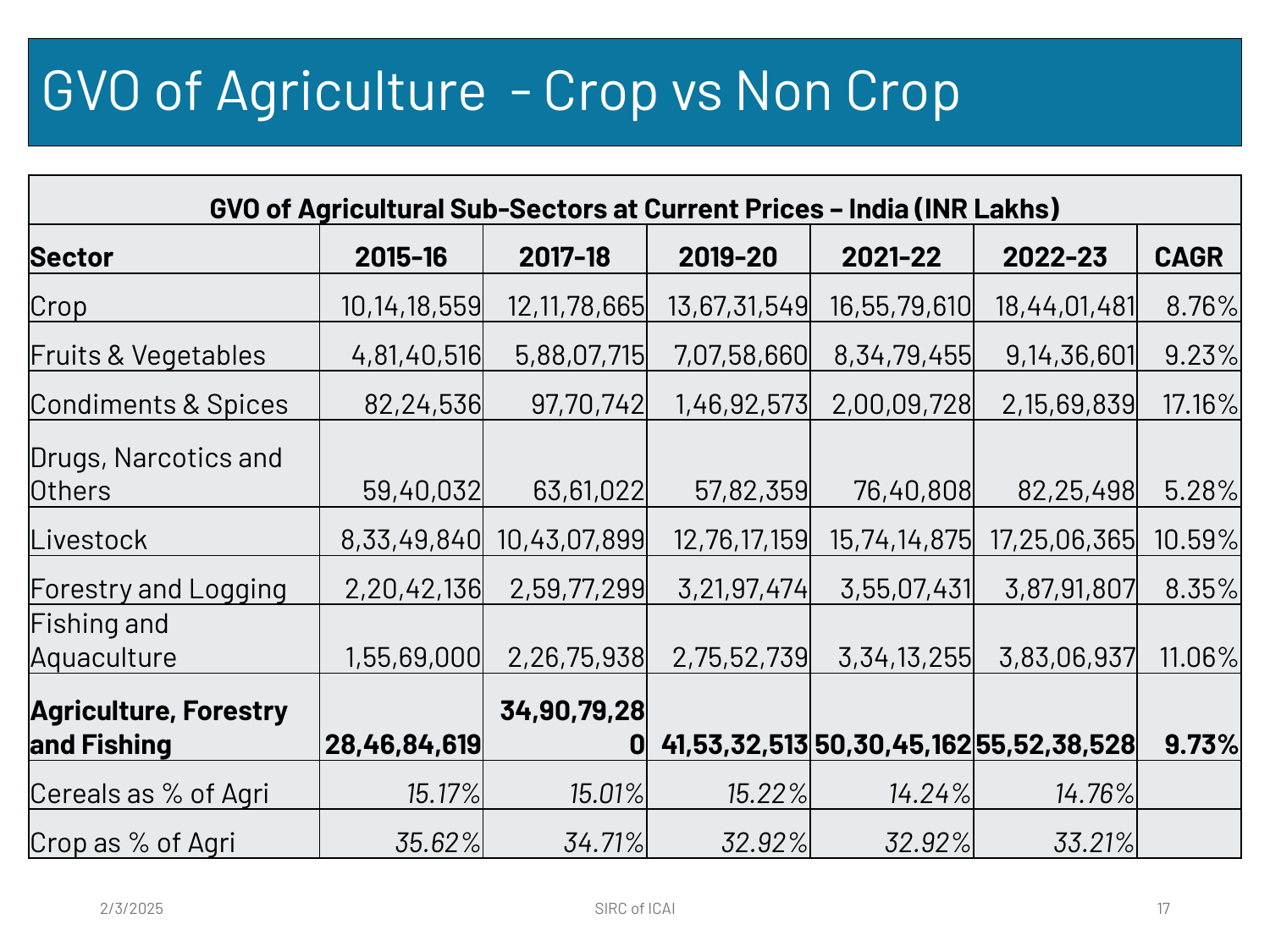

# GVO of Agriculture  - Crop vs Non Crop
| GVO of Agricultural Sub-Sectors at Current Prices – India (INR Lakhs) |  |  |  |  |  |  |
| --- | --- | --- | --- | --- | --- | --- |
| Sector | 2015-16 | 2017-18 | 2019-20 | 2021-22 | 2022-23 | CAGR |
| Crop | 10,14,18,559 | 12,11,78,665 | 13,67,31,549 | 16,55,79,610 | 18,44,01,481 | 8.76% |
| Fruits & Vegetables | 4,81,40,516 | 5,88,07,715 | 7,07,58,660 | 8,34,79,455 | 9,14,36,601 | 9.23% |
| Condiments & Spices | 82,24,536 | 97,70,742 | 1,46,92,573 | 2,00,09,728 | 2,15,69,839 | 17.16% |
| Drugs, Narcotics and Others | 59,40,032 | 63,61,022 | 57,82,359 | 76,40,808 | 82,25,498 | 5.28% |
| Livestock | 8,33,49,840 | 10,43,07,899 | 12,76,17,159 | 15,74,14,875 | 17,25,06,365 | 10.59% |
| Forestry and Logging | 2,20,42,136 | 2,59,77,299 | 3,21,97,474 | 3,55,07,431 | 3,87,91,807 | 8.35% |
| Fishing and Aquaculture | 1,55,69,000 | 2,26,75,938 | 2,75,52,739 | 3,34,13,255 | 3,83,06,937 | 11.06% |
| Agriculture, Forestry and Fishing | 28,46,84,619 | 34,90,79,280 | 41,53,32,513 | 50,30,45,162 | 55,52,38,528 | 9.73% |
| Cereals as % of Agri | 15.17% | 15.01% | 15.22% | 14.24% | 14.76% |  |
| Crop as % of Agri | 35.62% | 34.71% | 32.92% | 32.92% | 33.21% |  |
2/3/2025
SIRC of ICAI
17